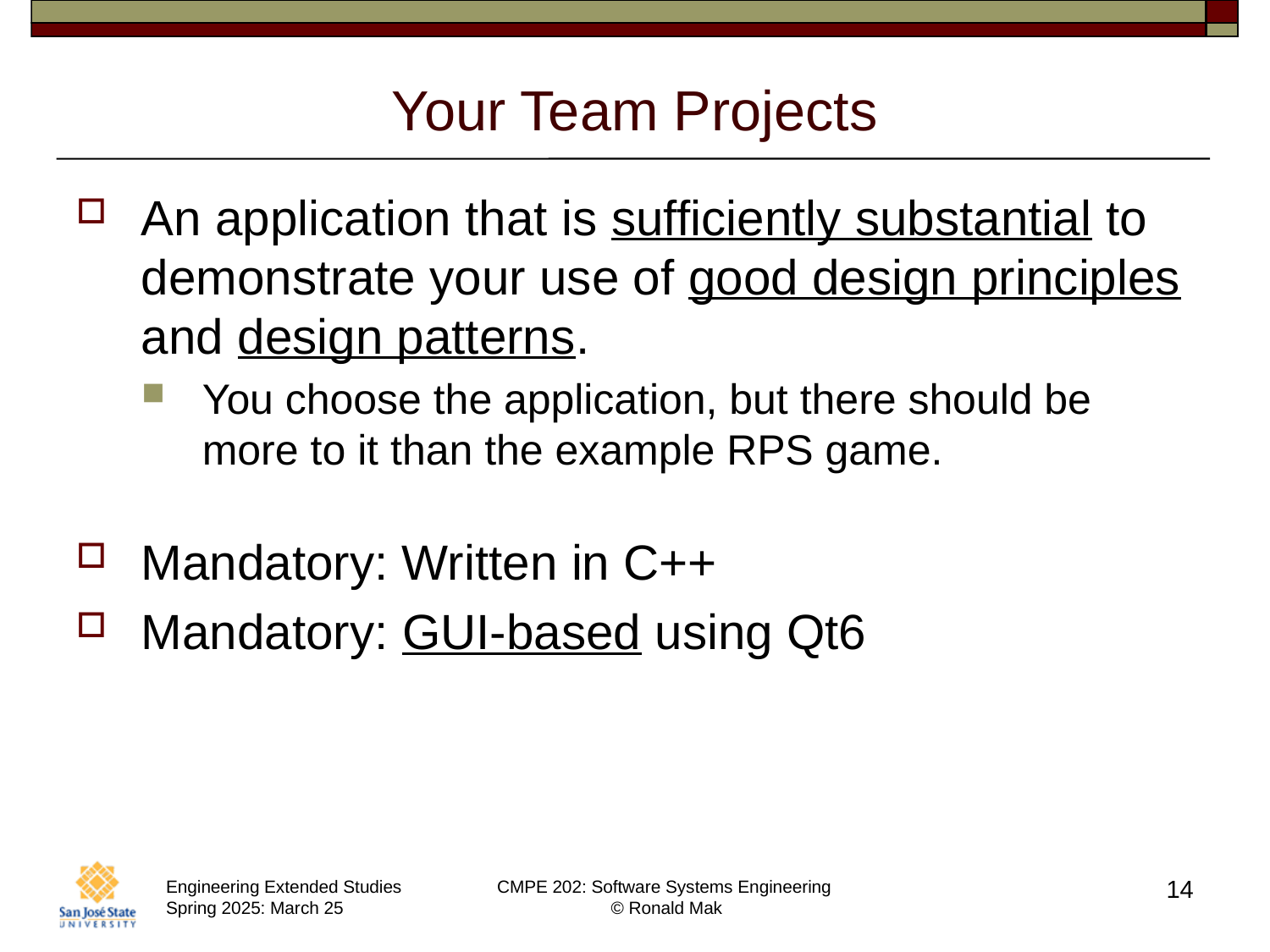

# Your Team Projects
An application that is sufficiently substantial to demonstrate your use of good design principles and design patterns.
You choose the application, but there should be more to it than the example RPS game.

Mandatory: Written in C++
Mandatory: GUI-based using Qt6
14